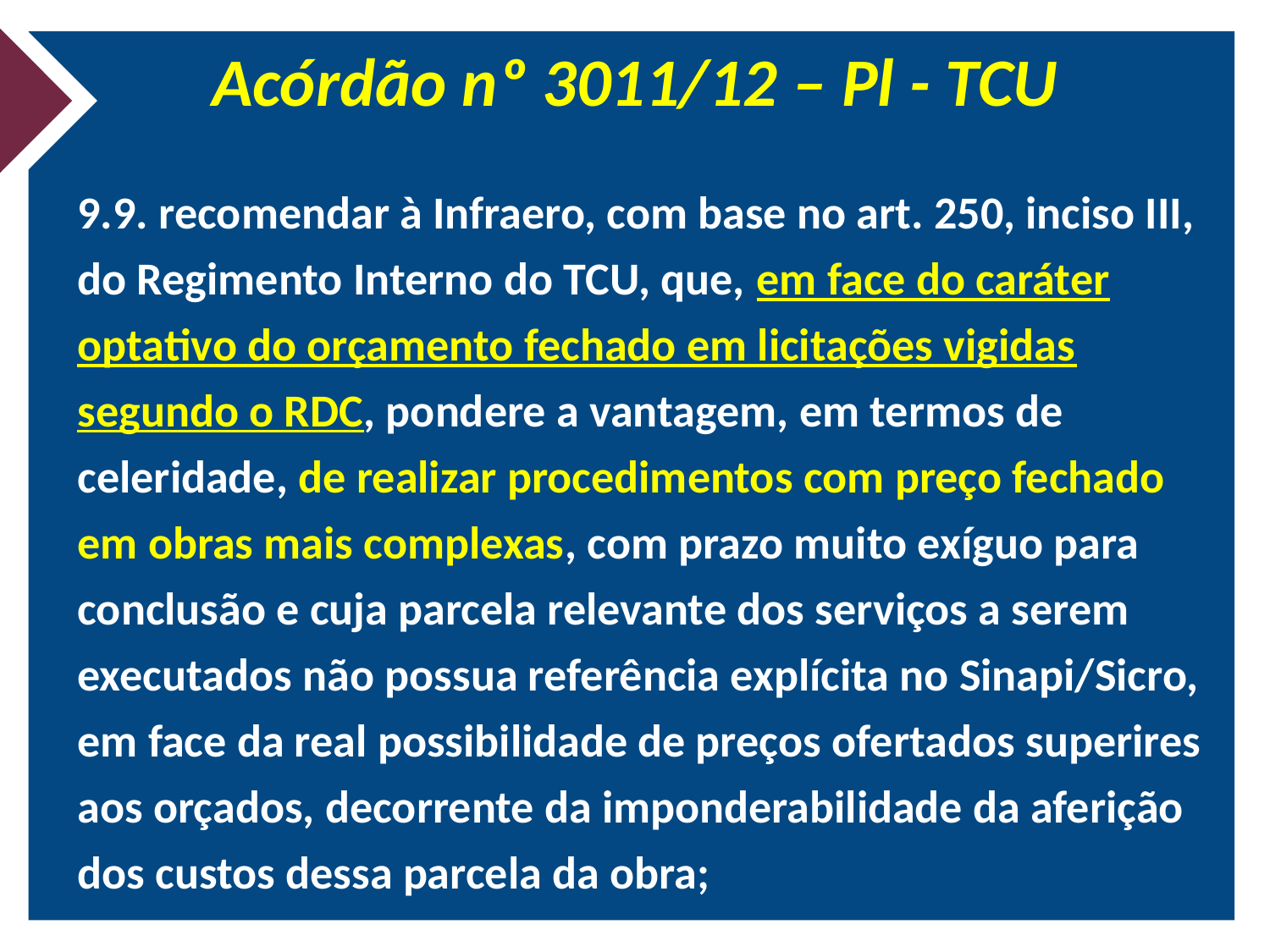

# Acórdão nº 3011/12 – Pl - TCU
9.9. recomendar à Infraero, com base no art. 250, inciso III, do Regimento Interno do TCU, que, em face do caráter optativo do orçamento fechado em licitações vigidas segundo o RDC, pondere a vantagem, em termos de celeridade, de realizar procedimentos com preço fechado em obras mais complexas, com prazo muito exíguo para conclusão e cuja parcela relevante dos serviços a serem executados não possua referência explícita no Sinapi/Sicro, em face da real possibilidade de preços ofertados superires aos orçados, decorrente da imponderabilidade da aferição dos custos dessa parcela da obra;